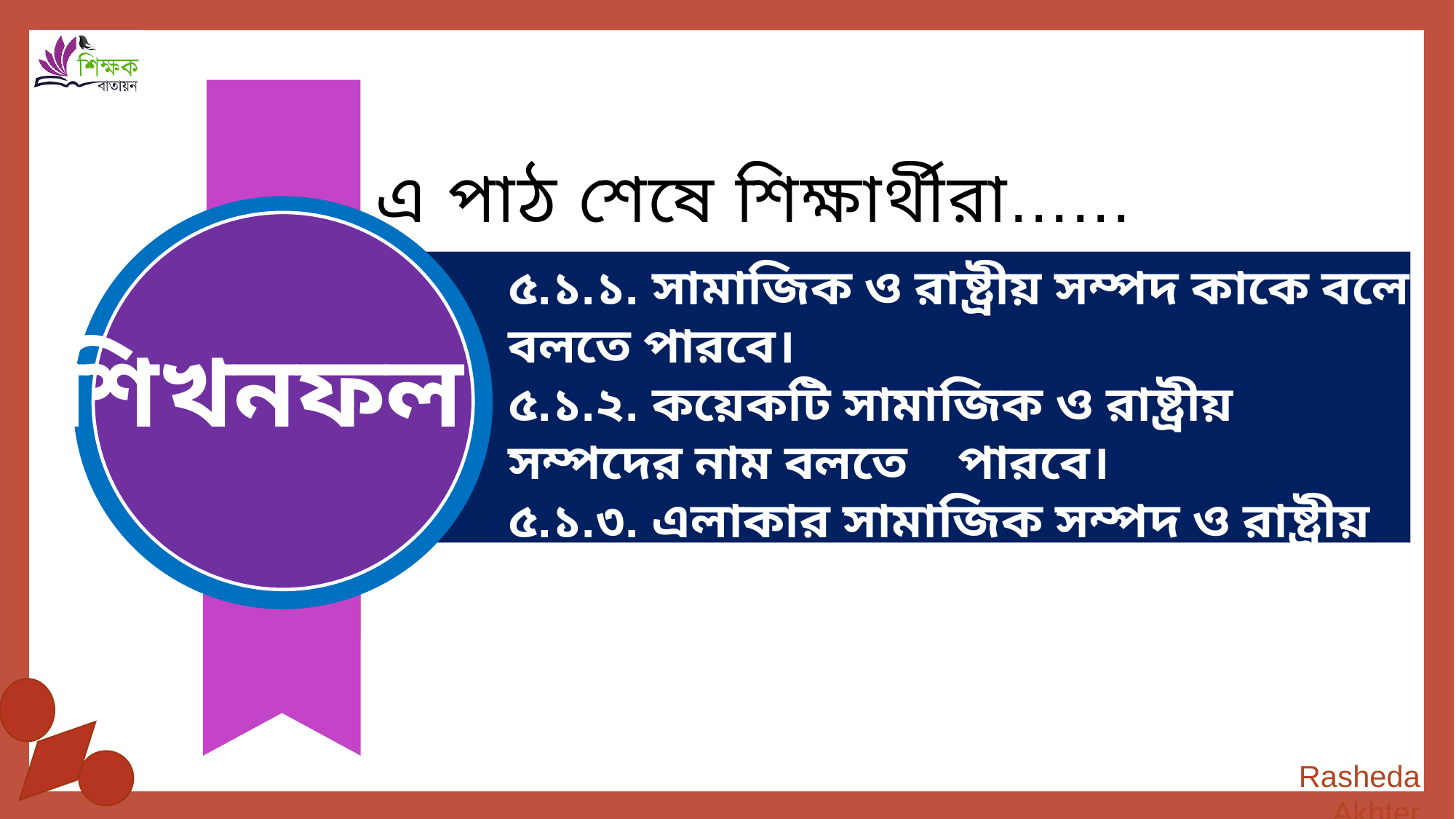

এ পাঠ শেষে শিক্ষার্থীরা......
৫.১.১. সামাজিক ও রাষ্ট্রীয় সম্পদ কাকে বলে বলতে পারবে।
৫.১.২. কয়েকটি সামাজিক ও রাষ্ট্রীয় সম্পদের নাম বলতে    পারবে।
৫.১.৩. এলাকার সামাজিক সম্পদ ও রাষ্ট্রীয় সম্পদগুলো চিহ্নিত করতে পারবে।
শিখনফল